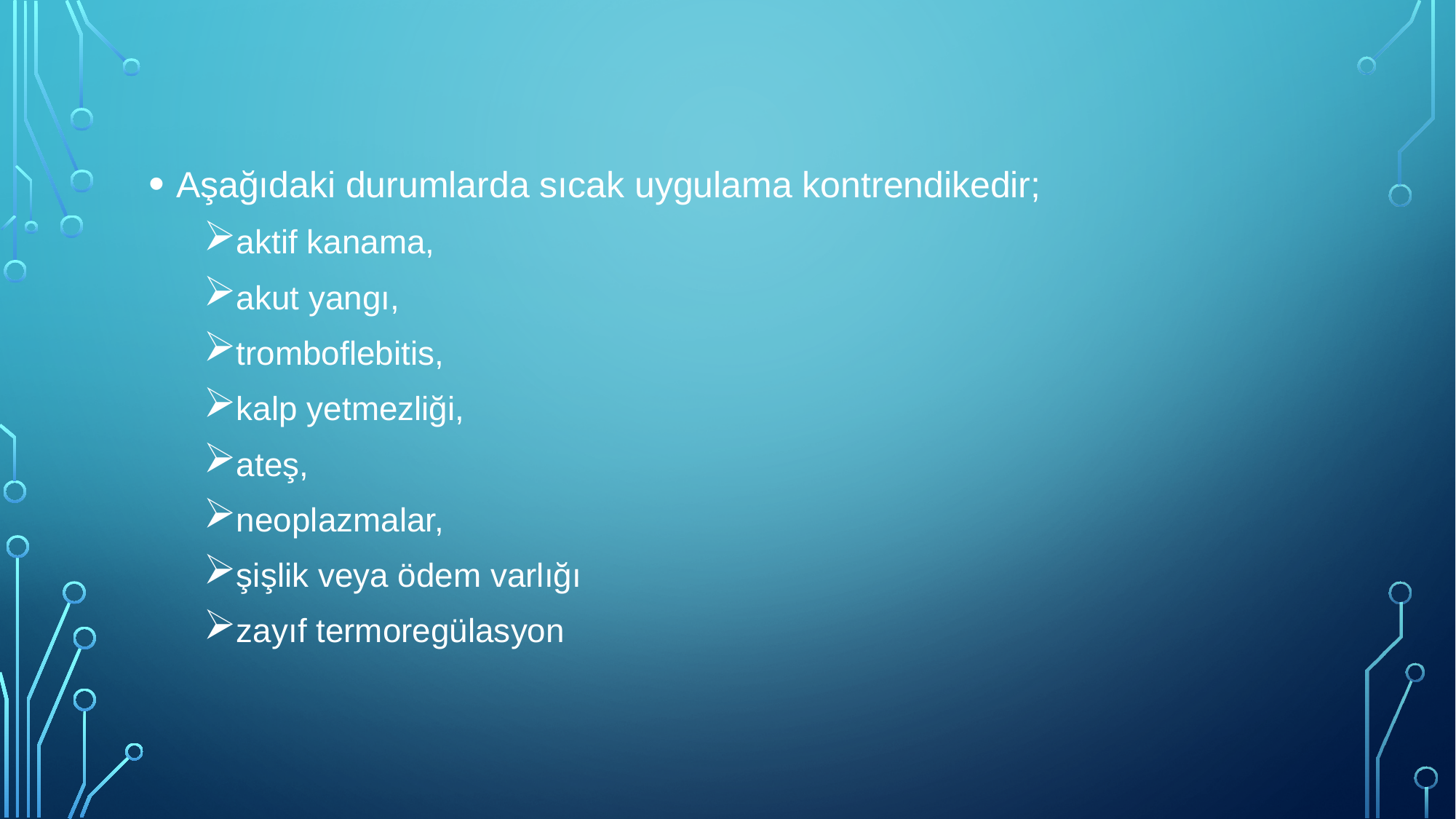

Aşağıdaki durumlarda sıcak uygulama kontrendikedir;
aktif kanama,
akut yangı,
tromboflebitis,
kalp yetmezliği,
ateş,
neoplazmalar,
şişlik veya ödem varlığı
zayıf termoregülasyon